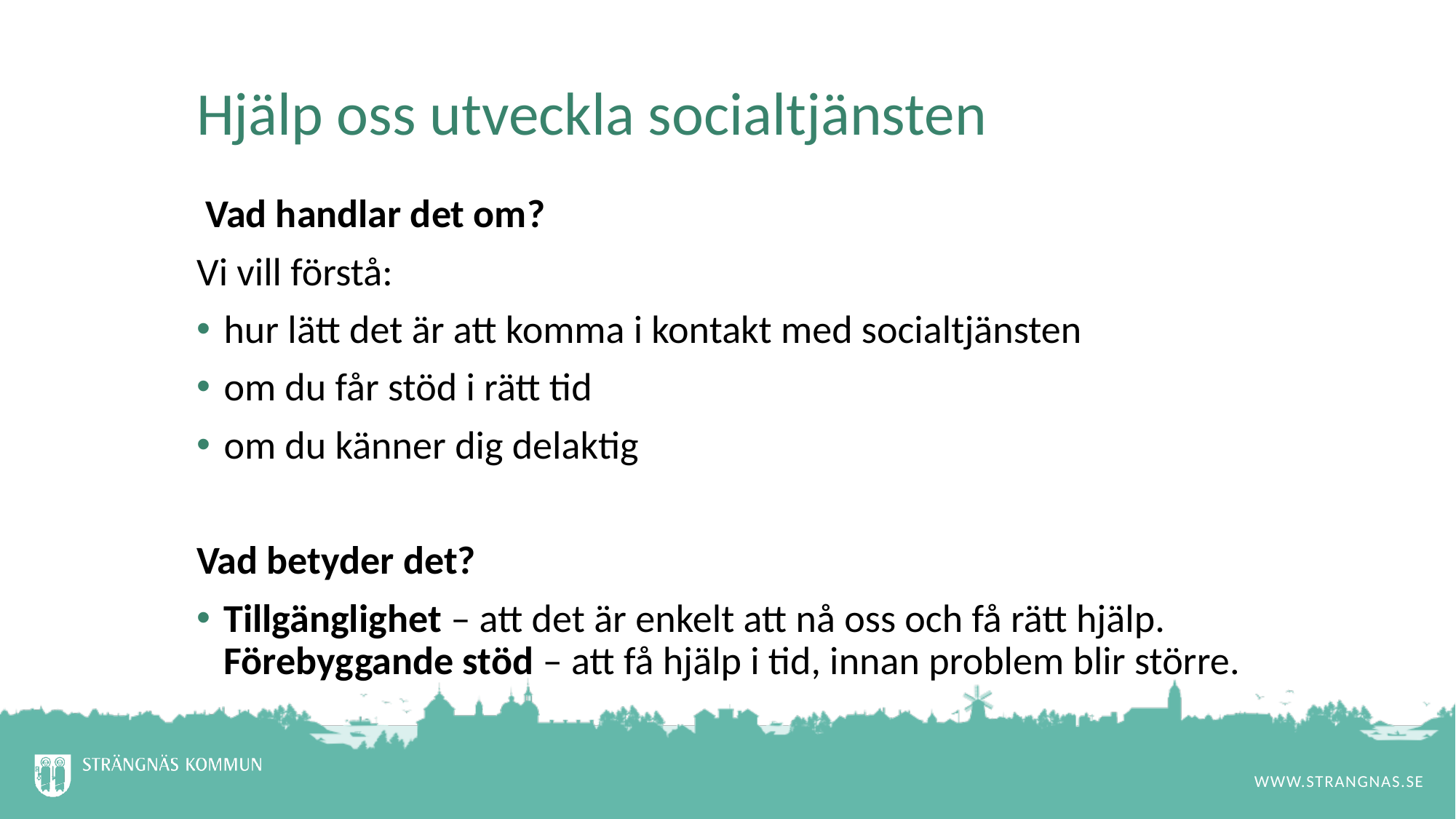

# Hjälp oss utveckla socialtjänsten
 Vad handlar det om?
Vi vill förstå:
hur lätt det är att komma i kontakt med socialtjänsten
om du får stöd i rätt tid
om du känner dig delaktig

Vad betyder det?
Tillgänglighet – att det är enkelt att nå oss och få rätt hjälp.
Förebyggande stöd – att få hjälp i tid, innan problem blir större.